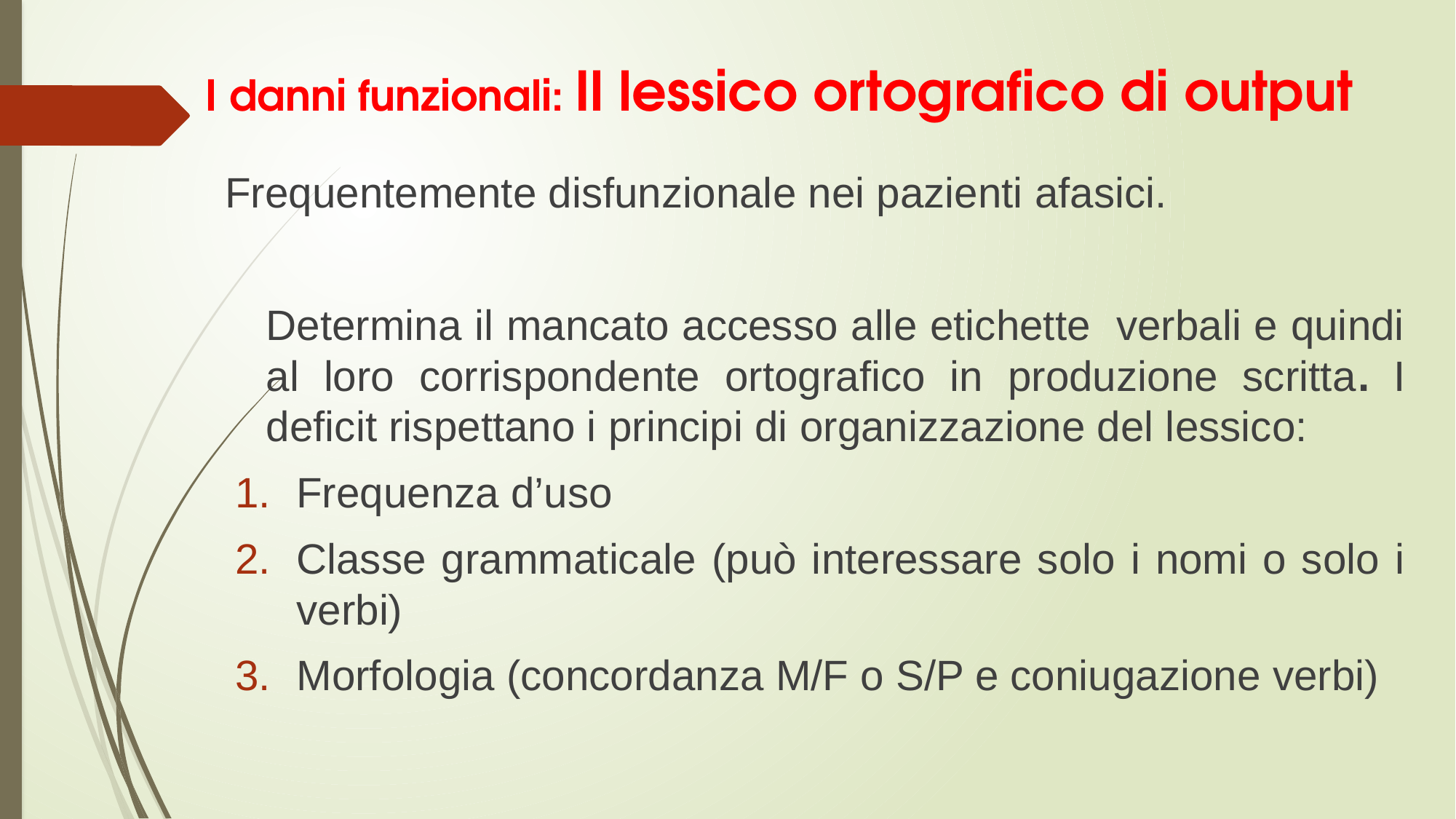

# I danni funzionali: Il lessico ortografico di output
Frequentemente disfunzionale nei pazienti afasici.

	Determina il mancato accesso alle etichette  verbali e quindi al loro corrispondente ortografico in produzione scritta. I deficit rispettano i principi di organizzazione del lessico:
Frequenza d’uso
Classe grammaticale (può interessare solo i nomi o solo i verbi)
Morfologia (concordanza M/F o S/P e coniugazione verbi)